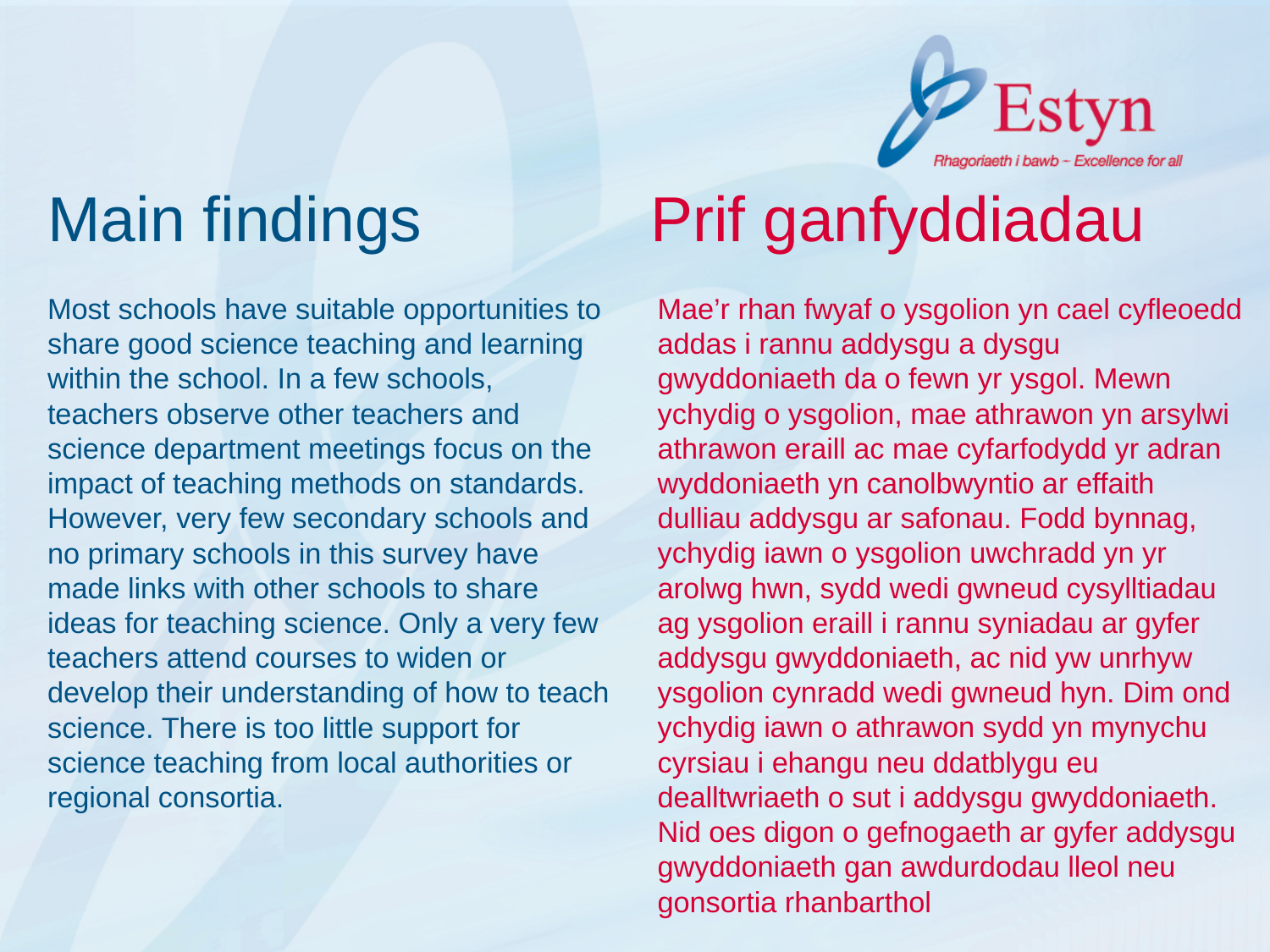

# Main findings             Prif ganfyddiadau

Mae’r rhan fwyaf o ysgolion yn cael cyfleoedd addas i rannu addysgu a dysgu gwyddoniaeth da o fewn yr ysgol. Mewn ychydig o ysgolion, mae athrawon yn arsylwi athrawon eraill ac mae cyfarfodydd yr adran wyddoniaeth yn canolbwyntio ar effaith dulliau addysgu ar safonau. Fodd bynnag, ychydig iawn o ysgolion uwchradd yn yr arolwg hwn, sydd wedi gwneud cysylltiadau ag ysgolion eraill i rannu syniadau ar gyfer addysgu gwyddoniaeth, ac nid yw unrhyw ysgolion cynradd wedi gwneud hyn. Dim ond ychydig iawn o athrawon sydd yn mynychu cyrsiau i ehangu neu ddatblygu eu dealltwriaeth o sut i addysgu gwyddoniaeth. Nid oes digon o gefnogaeth ar gyfer addysgu gwyddoniaeth gan awdurdodau lleol neu gonsortia rhanbarthol
Most schools have suitable opportunities to share good science teaching and learning within the school. In a few schools, teachers observe other teachers and science department meetings focus on the impact of teaching methods on standards. However, very few secondary schools and no primary schools in this survey have made links with other schools to share ideas for teaching science. Only a very few teachers attend courses to widen or develop their understanding of how to teach science. There is too little support for science teaching from local authorities or regional consortia.